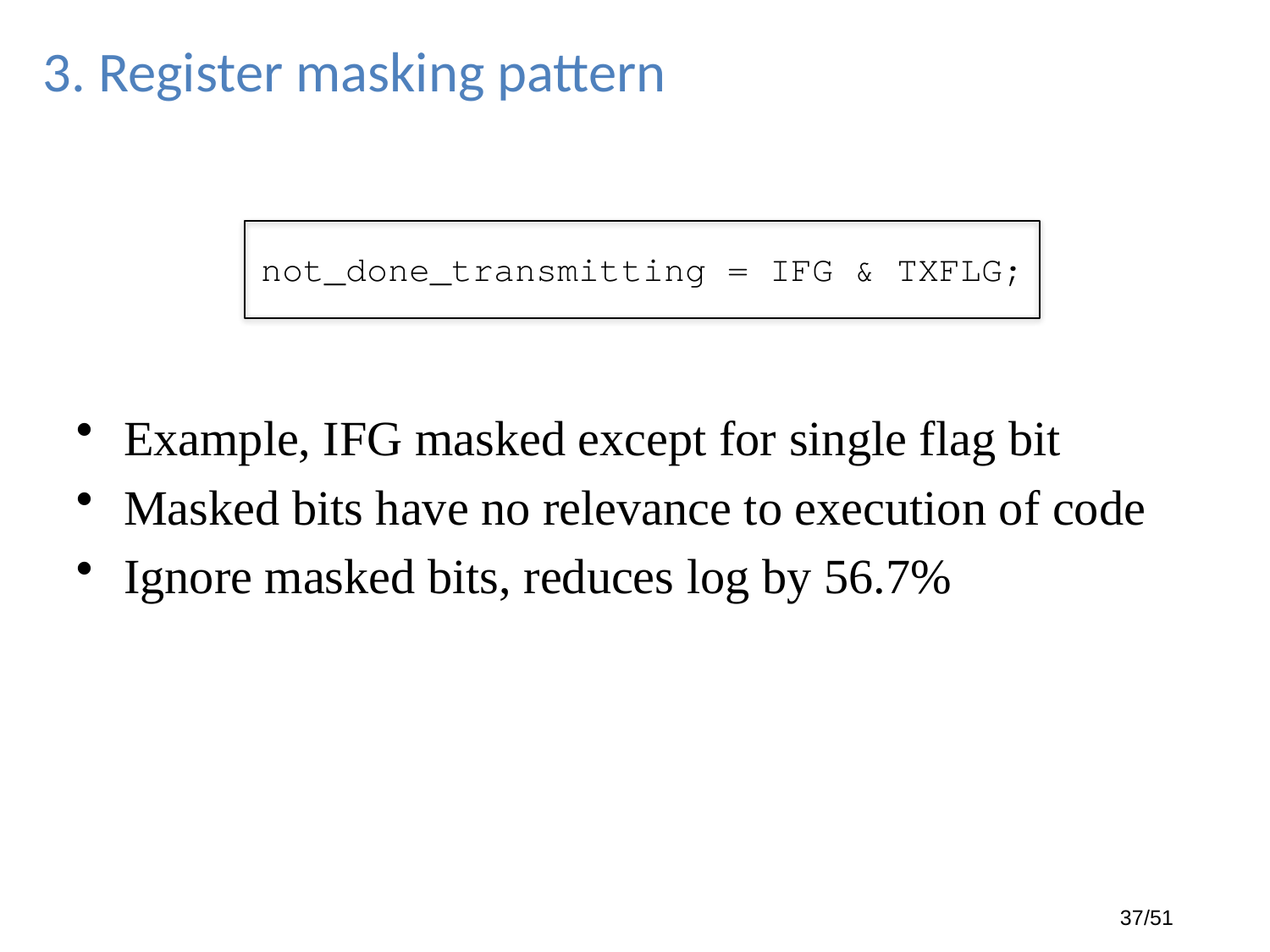

# 3. Register masking pattern

not_done_transmitting = IFG & TXFLG;
Example, IFG masked except for single flag bit
Masked bits have no relevance to execution of code
Ignore masked bits, reduces log by 56.7%